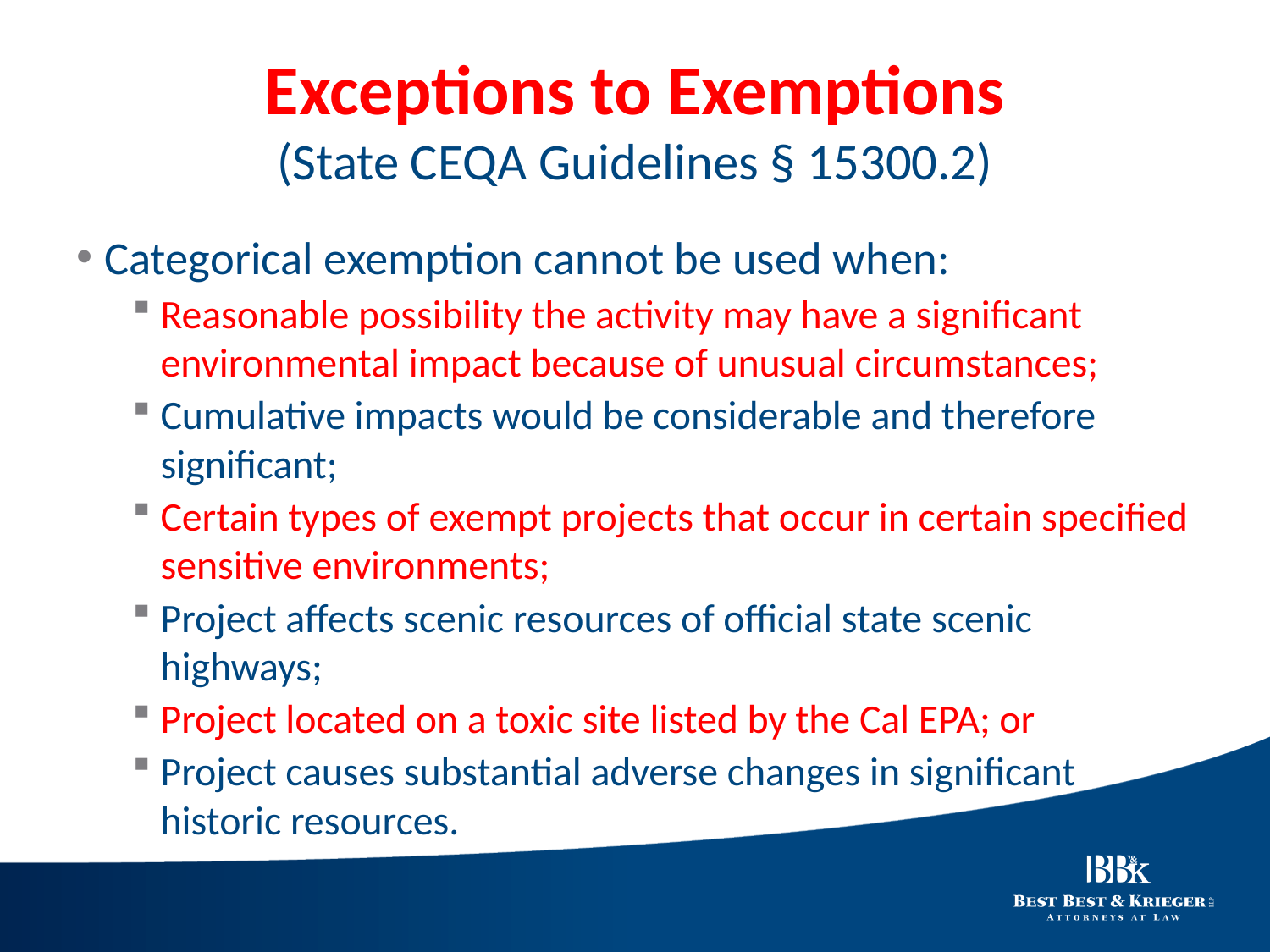

# Exceptions to Exemptions (State CEQA Guidelines § 15300.2)
Categorical exemption cannot be used when:
Reasonable possibility the activity may have a significant environmental impact because of unusual circumstances;
Cumulative impacts would be considerable and therefore significant;
Certain types of exempt projects that occur in certain specified sensitive environments;
Project affects scenic resources of official state scenic highways;
Project located on a toxic site listed by the Cal EPA; or
Project causes substantial adverse changes in significant historic resources.